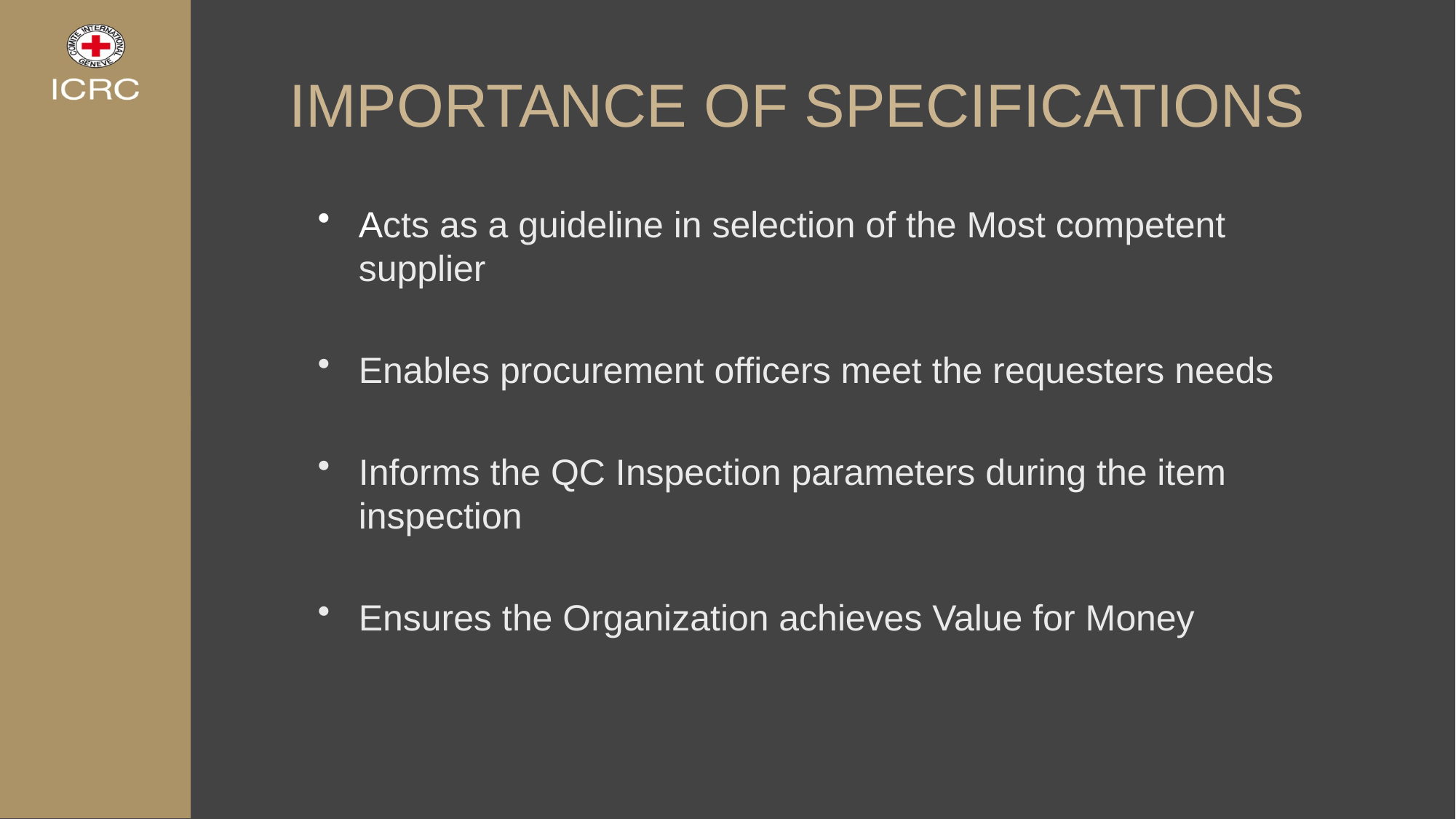

# IMPORTANCE OF SPECIFICATIONS
Acts as a guideline in selection of the Most competent supplier

Enables procurement officers meet the requesters needs

Informs the QC Inspection parameters during the item inspection

Ensures the Organization achieves Value for Money